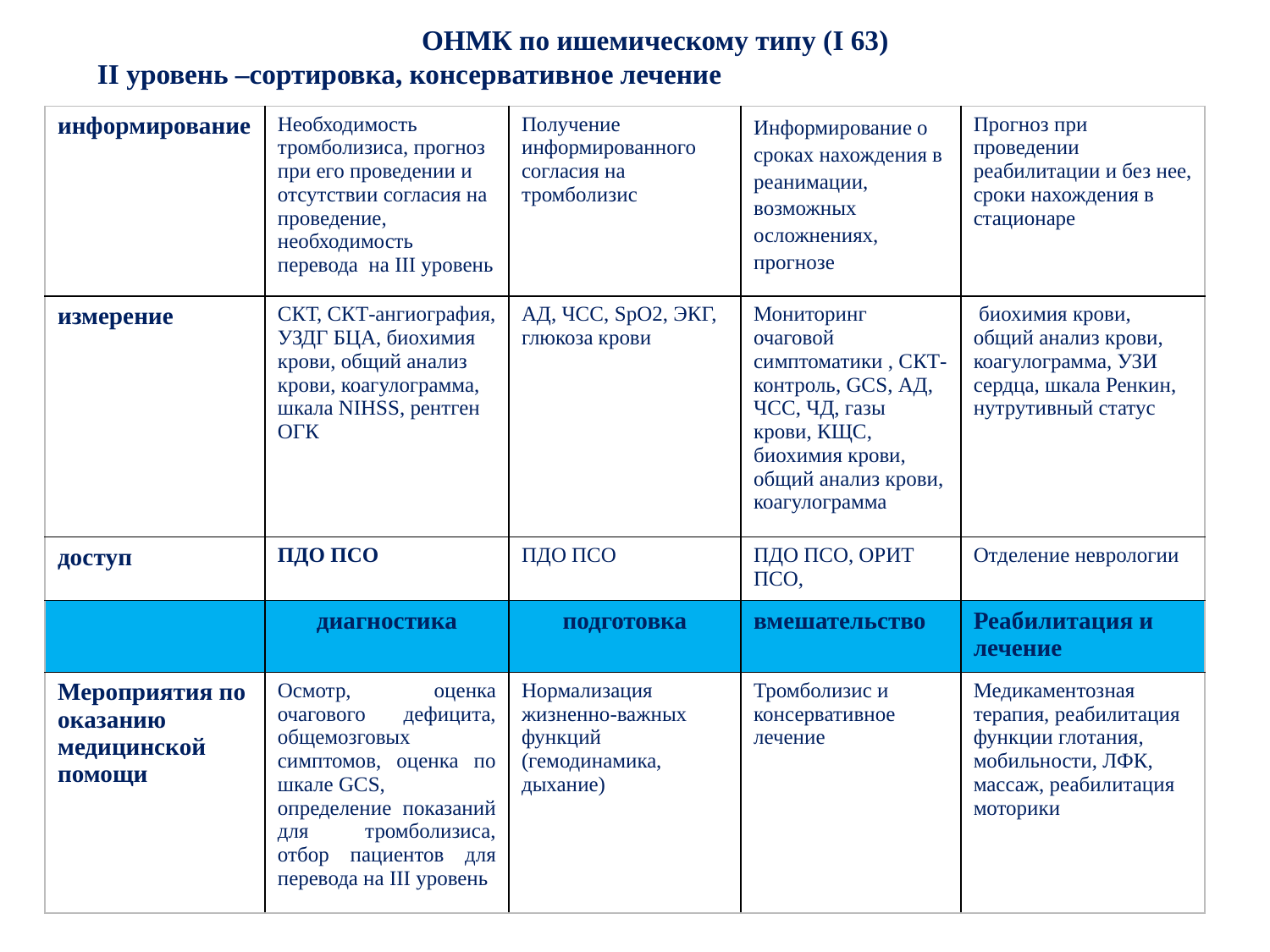

ОНМК по ишемическому типу (I 63)
II уровень –сортировка, консервативное лечение
| информирование | Необходимость тромболизиса, прогноз при его проведении и отсутствии согласия на проведение, необходимость перевода на III уровень | Получение информированного согласия на тромболизис | Информирование о сроках нахождения в реанимации, возможных осложнениях, прогнозе | Прогноз при проведении реабилитации и без нее, сроки нахождения в стационаре |
| --- | --- | --- | --- | --- |
| измерение | СКТ, СКТ-ангиография, УЗДГ БЦА, биохимия крови, общий анализ крови, коагулограмма, шкала NIHSS, рентген ОГК | АД, ЧСС, SpO2, ЭКГ, глюкоза крови | Мониторинг очаговой симптоматики , СКТ-контроль, GCS, АД, ЧСС, ЧД, газы крови, КЩС, биохимия крови, общий анализ крови, коагулограмма | биохимия крови, общий анализ крови, коагулограмма, УЗИ сердца, шкала Ренкин, нутрутивный статус |
| доступ | ПДО ПСО | ПДО ПСО | ПДО ПСО, ОРИТ ПСО, | Отделение неврологии |
|  | диагностика | подготовка | вмешательство | Реабилитация и лечение |
| Мероприятия по оказанию медицинской помощи | Осмотр, оценка очагового дефицита, общемозговых симптомов, оценка по шкале GCS, определение показаний для тромболизиса, отбор пациентов для перевода на III уровень | Нормализация жизненно-важных функций (гемодинамика, дыхание) | Тромболизис и консервативное лечение | Медикаментозная терапия, реабилитация функции глотания, мобильности, ЛФК, массаж, реабилитация моторики |